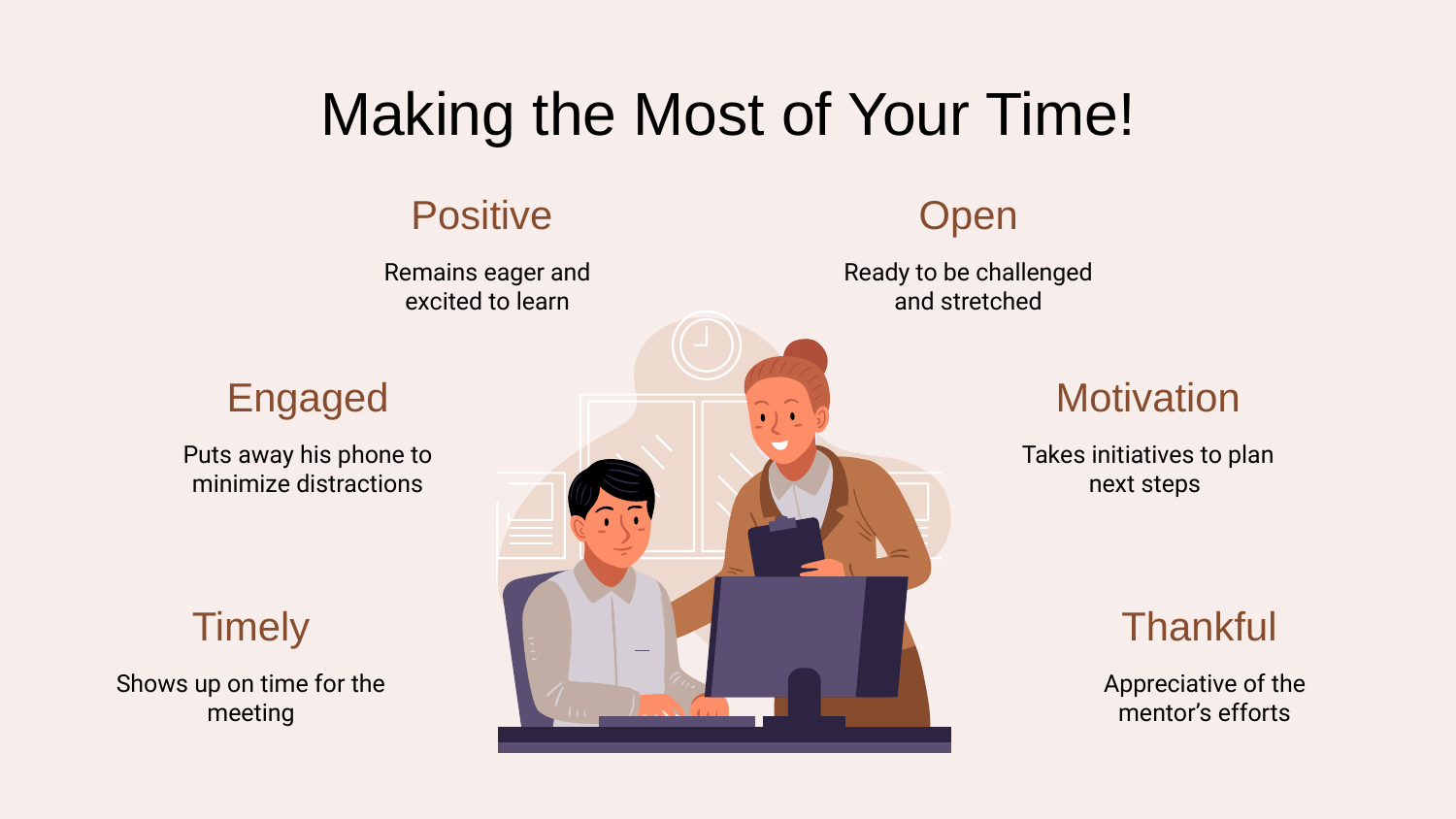

# Making the Most of Your Time!
Positive
Open
Remains eager and excited to learn
Ready to be challenged and stretched

Engaged
Motivation
Puts away his phone to minimize distractions
Takes initiatives to plan next steps

Timely
Thankful
Shows up on time for the meeting
Appreciative of the mentor’s efforts